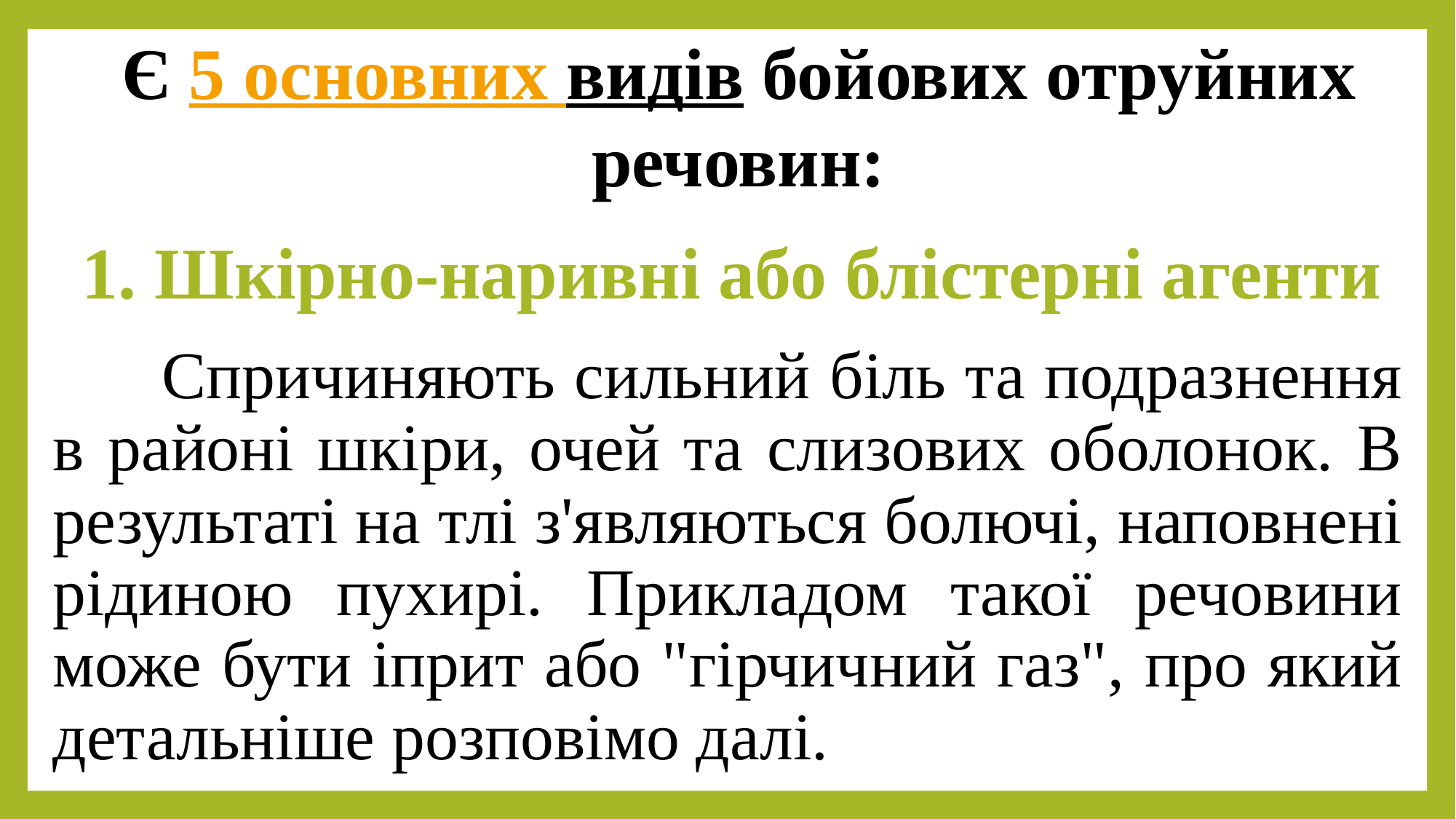

Є 5 основних видів бойових отруйних речовин:
# 1. Шкірно-наривні або блістерні агенти
	Спричиняють сильний біль та подразнення в районі шкіри, очей та слизових оболонок. В результаті на тлі з'являються болючі, наповнені рідиною пухирі. Прикладом такої речовини може бути іприт або "гірчичний газ", про який детальніше розповімо далі.